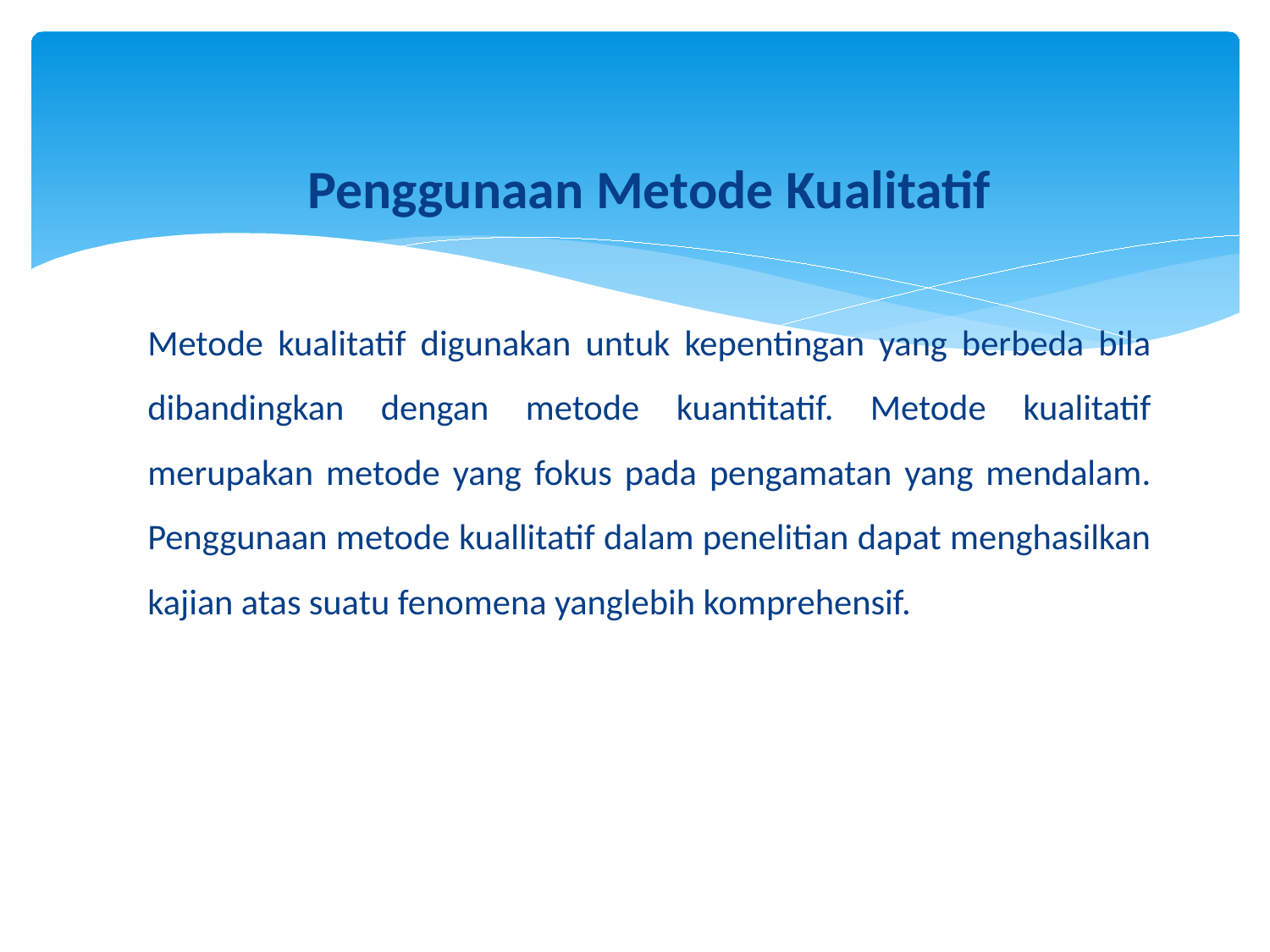

Penggunaan Metode Kualitatif

Metode kualitatif digunakan untuk kepentingan yang berbeda bila dibandingkan dengan metode kuantitatif. Metode kualitatif merupakan metode yang fokus pada pengamatan yang mendalam. Penggunaan metode kuallitatif dalam penelitian dapat menghasilkan kajian atas suatu fenomena yanglebih komprehensif.